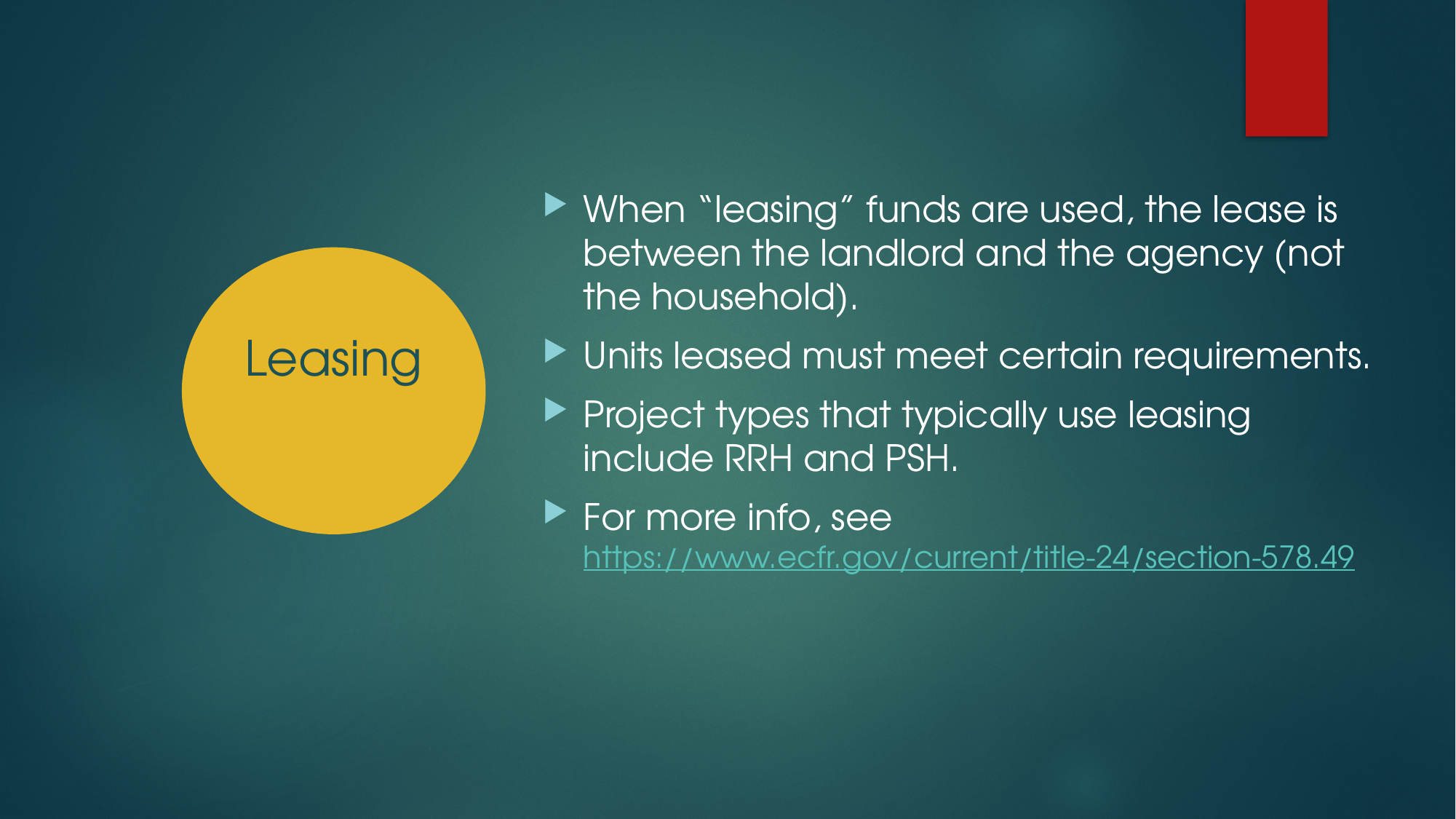

When “leasing” funds are used, the lease is between the landlord and the agency (not the household).
Units leased must meet certain requirements.
Project types that typically use leasing include RRH and PSH.
For more info, see https://www.ecfr.gov/current/title-24/section-578.49

Leasing